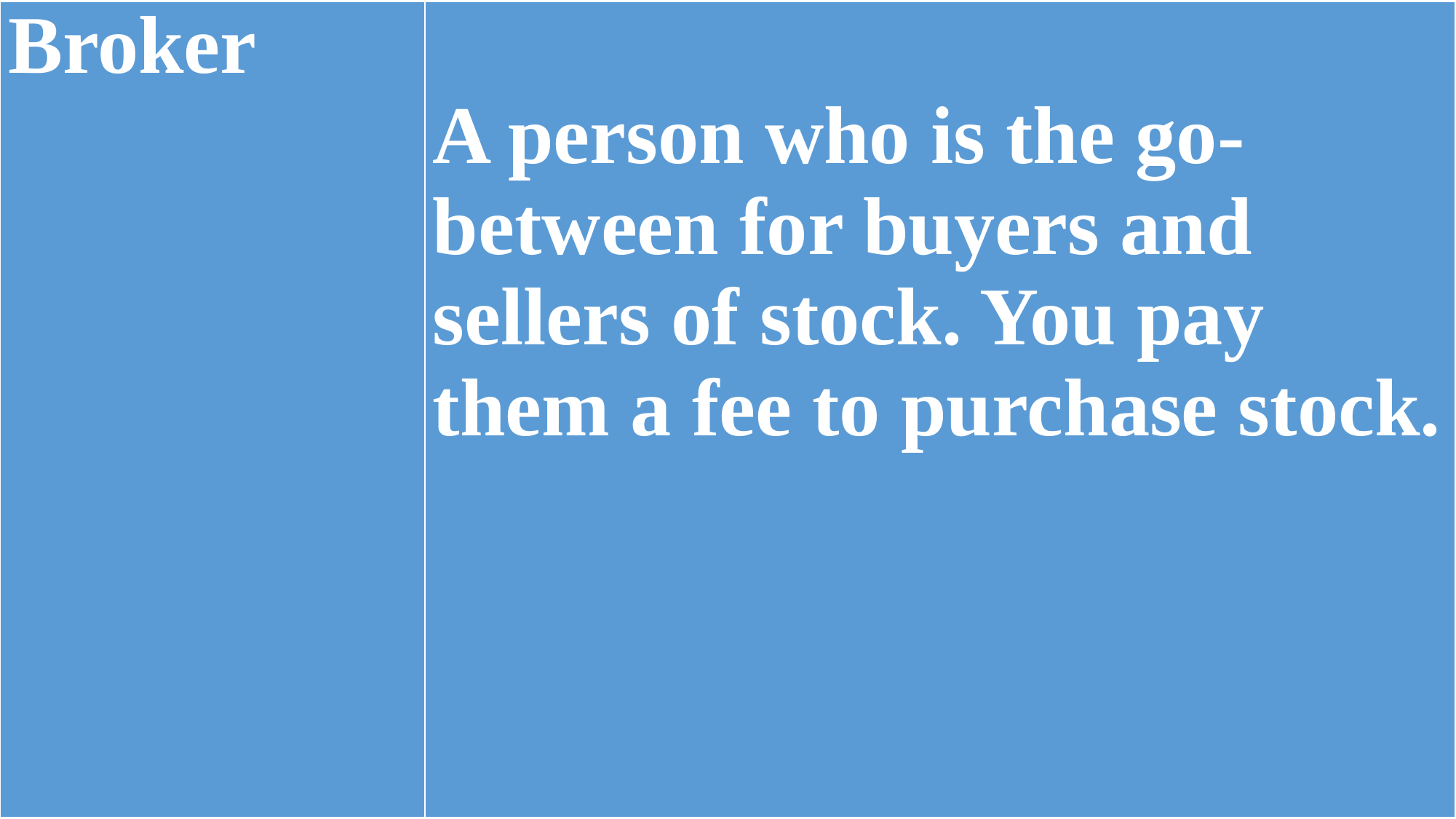

| Broker | A person who is the go-between for buyers and sellers of stock. You pay them a fee to purchase stock. |
| --- | --- |